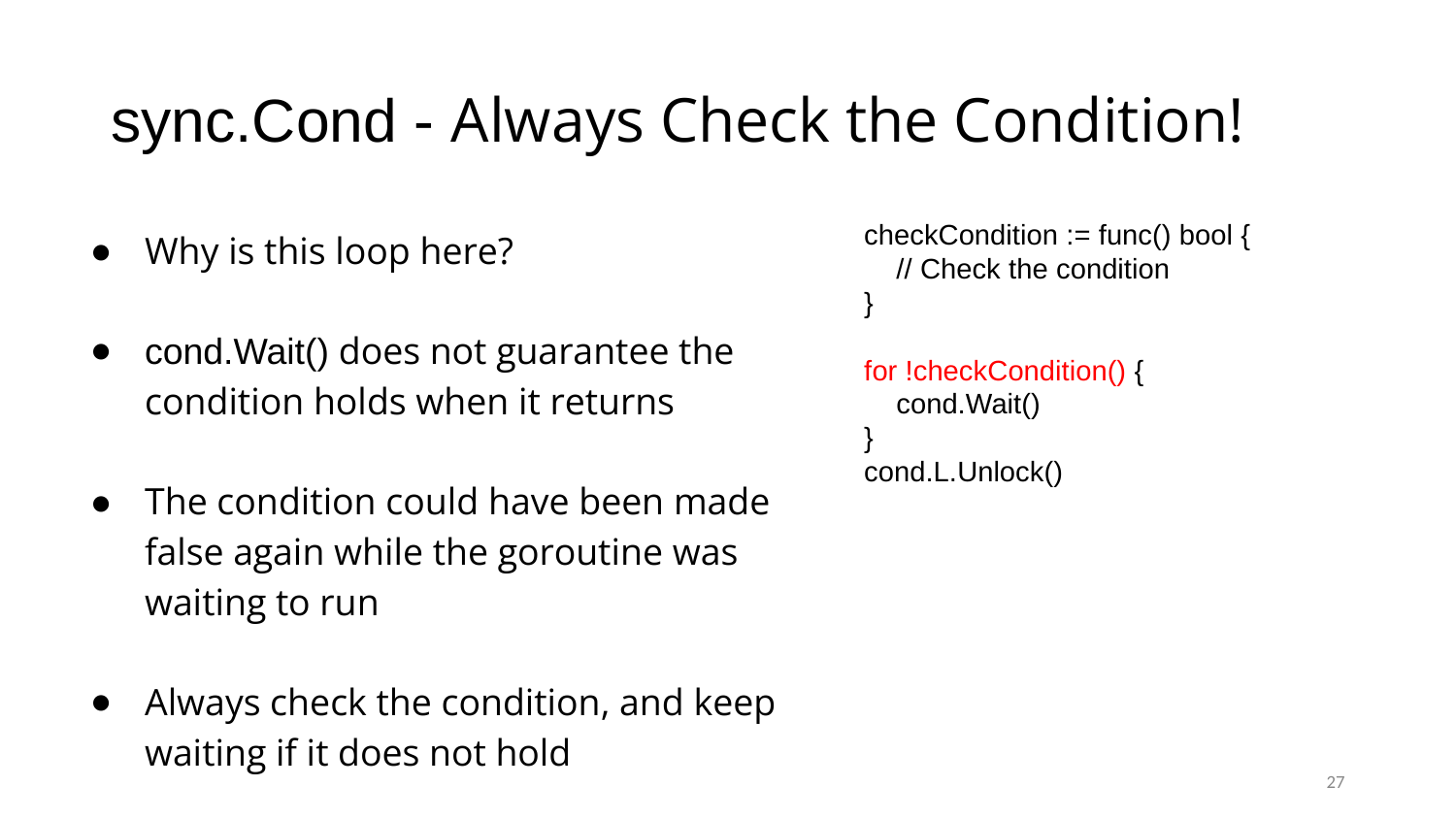

# sync.Cond - Always Check the Condition!
checkCondition := func() bool {
    // Check the condition
}

for !checkCondition() {
    cond.Wait()
}
cond.L.Unlock()
Why is this loop here?

cond.Wait() does not guarantee the condition holds when it returns

The condition could have been made false again while the goroutine was waiting to run

Always check the condition, and keep waiting if it does not hold
27